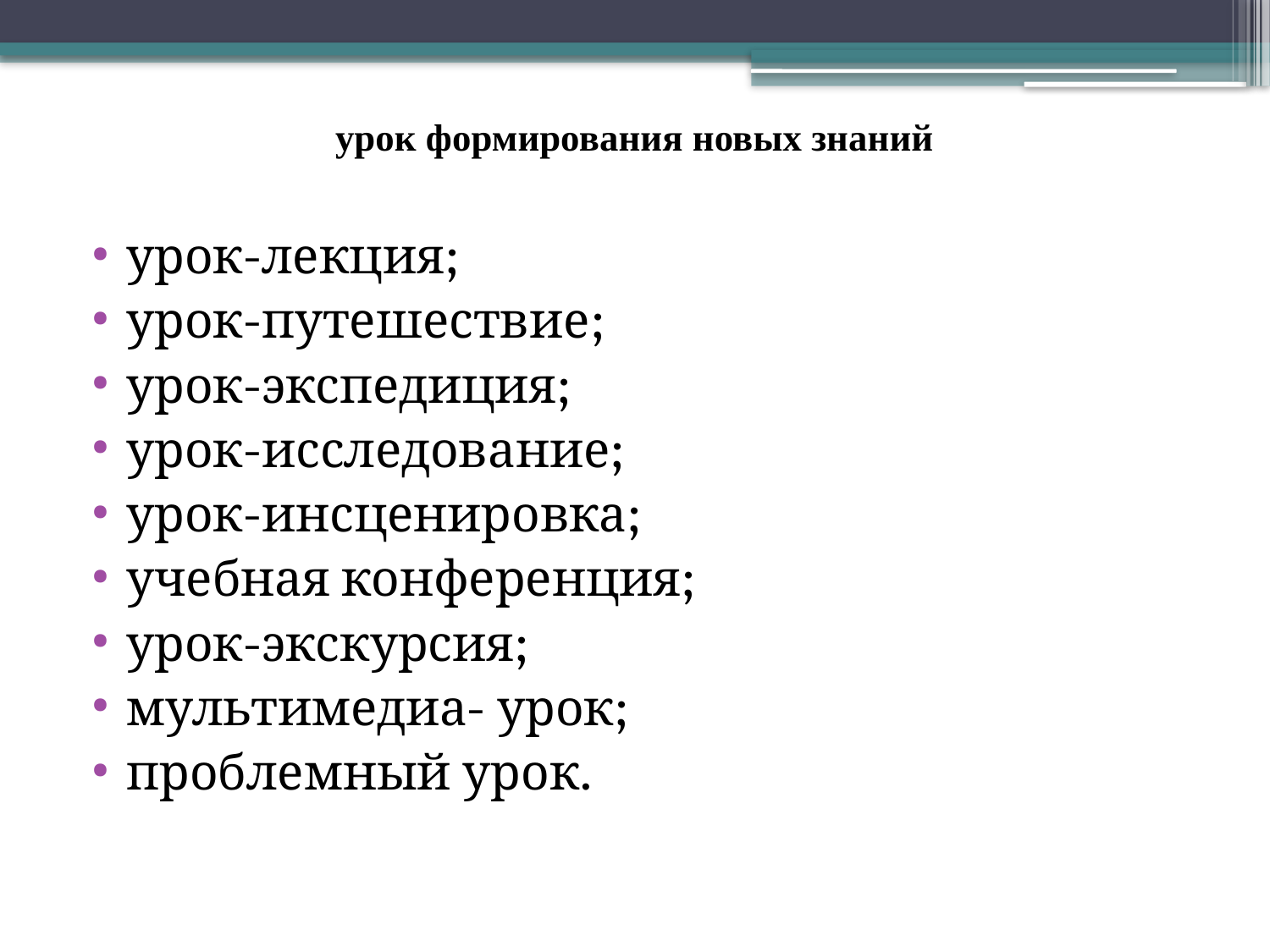

# урок формирования новых знаний
урок-лекция;
урок-путешествие;
урок-экспедиция;
урок-исследование;
урок-инсценировка;
учебная конференция;
урок-экскурсия;
мультимедиа- урок;
проблемный урок.